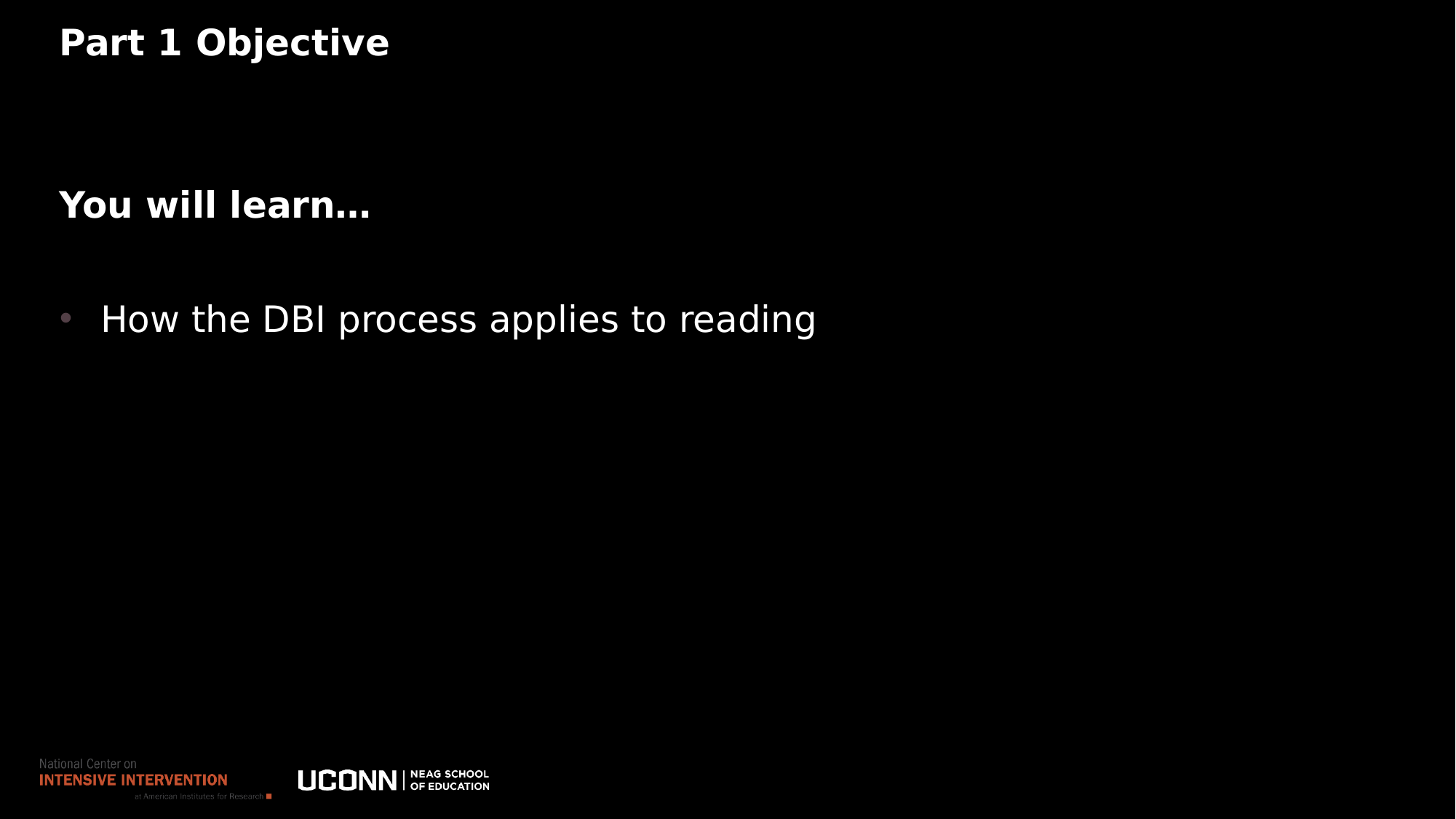

Part 1 Objective
You will learn…

How the DBI process applies to reading